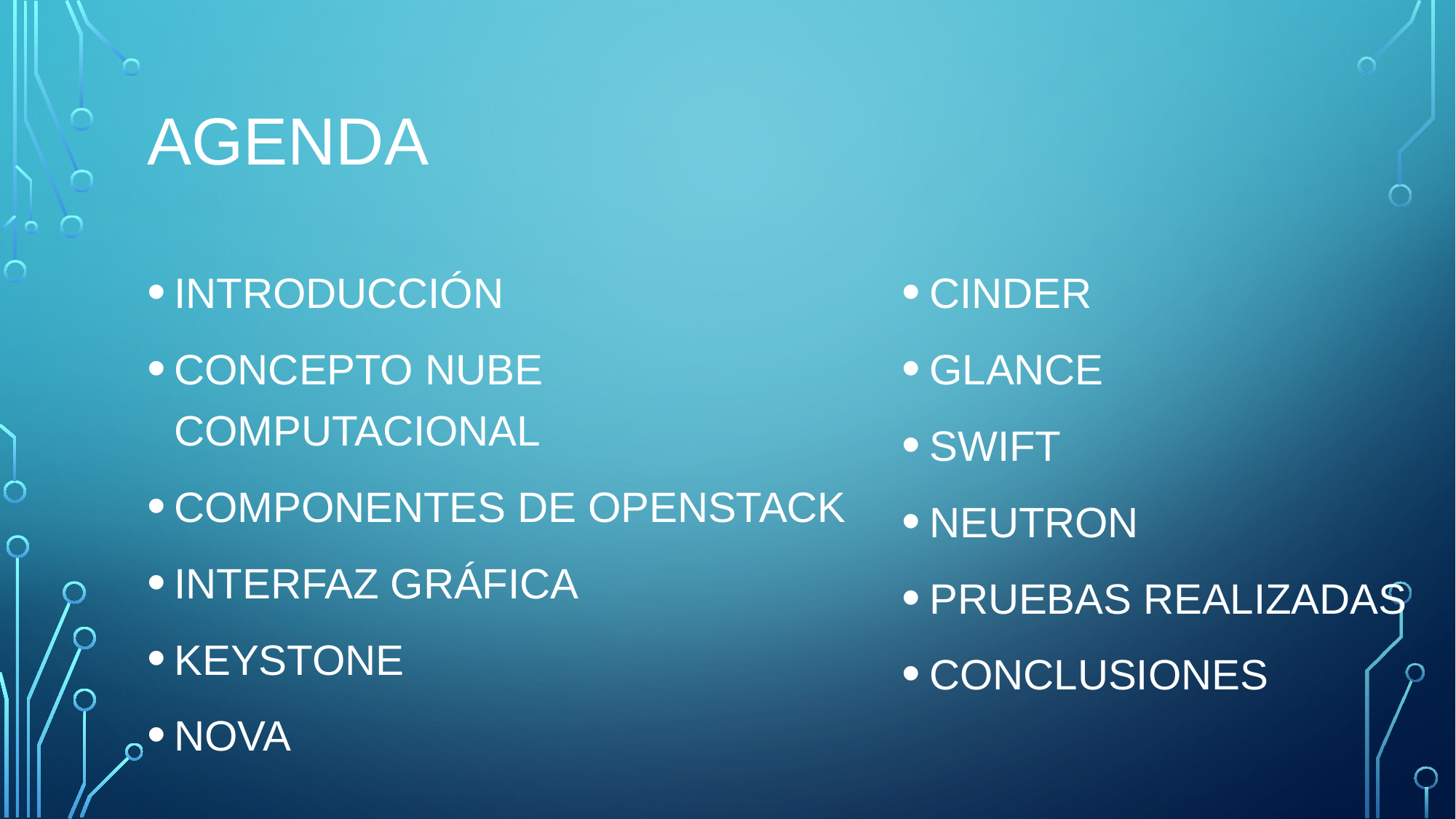

# AGENDA
INTRODUCCIÓN
CONCEPTO NUBE COMPUTACIONAL
COMPONENTES DE OPENSTACK
INTERFAZ GRÁFICA
KEYSTONE
NOVA
CINDER
GLANCE
SWIFT
NEUTRON
PRUEBAS REALIZADAS
CONCLUSIONES